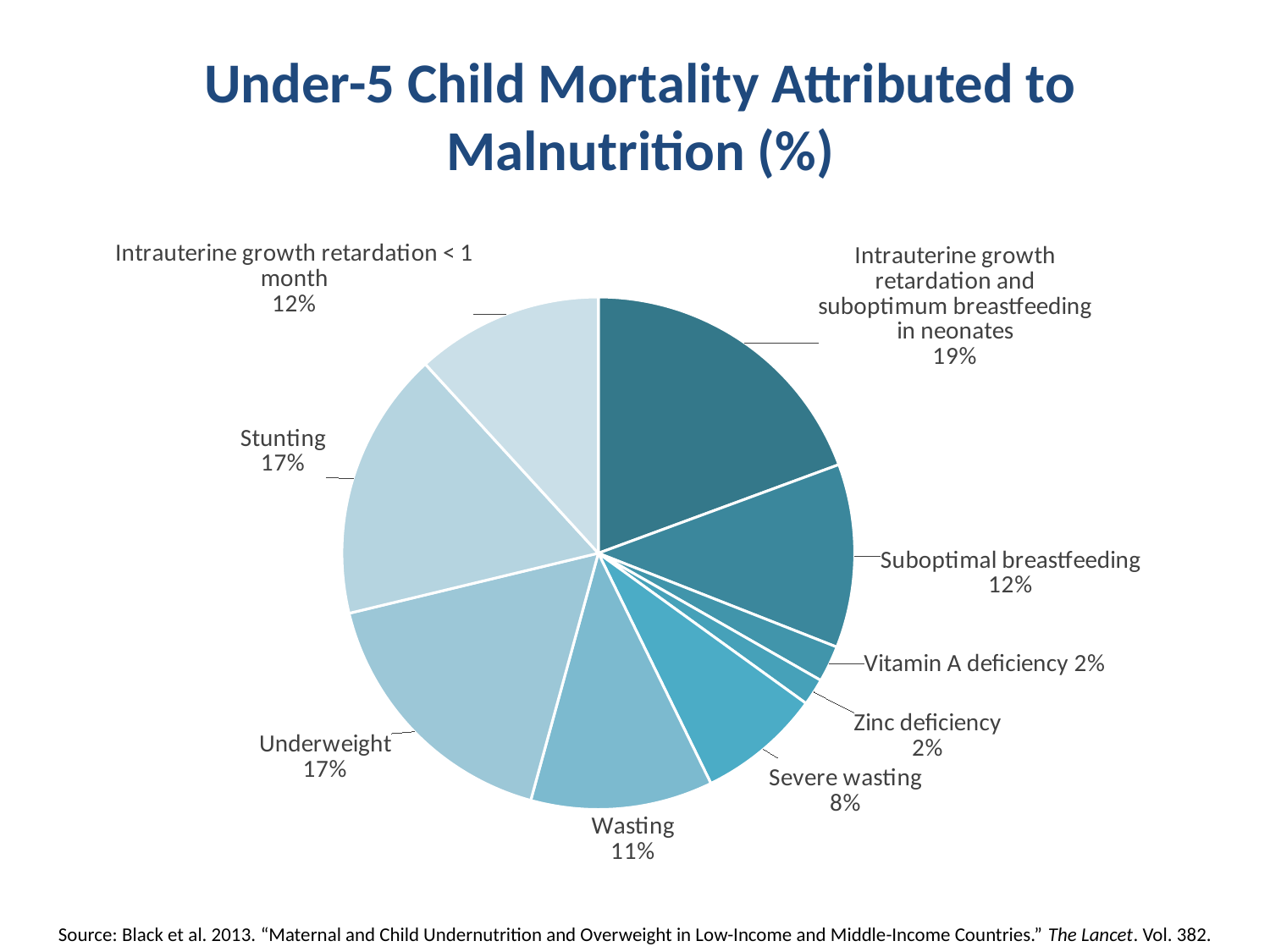

# Under-5 Child Mortality Attributed to Malnutrition (%)

### Chart

| Category |  |
|---|---|
| IUGR and BF in neonates | 19.4 |
| Sub-optimum BF | 11.6 |
| VAD | 2.3 |
| Zinc Deficiency | 1.7 |
| Severe wasting | 7.8 |
| Wasting | 11.5 |
| Underweight | 17.0 |
| Stunting | 17.0 |
| IUGR <1 mo | 11.8 |
Source: Black et al. 2013. “Maternal and Child Undernutrition and Overweight in Low-Income and Middle-Income Countries.” The Lancet. Vol. 382.